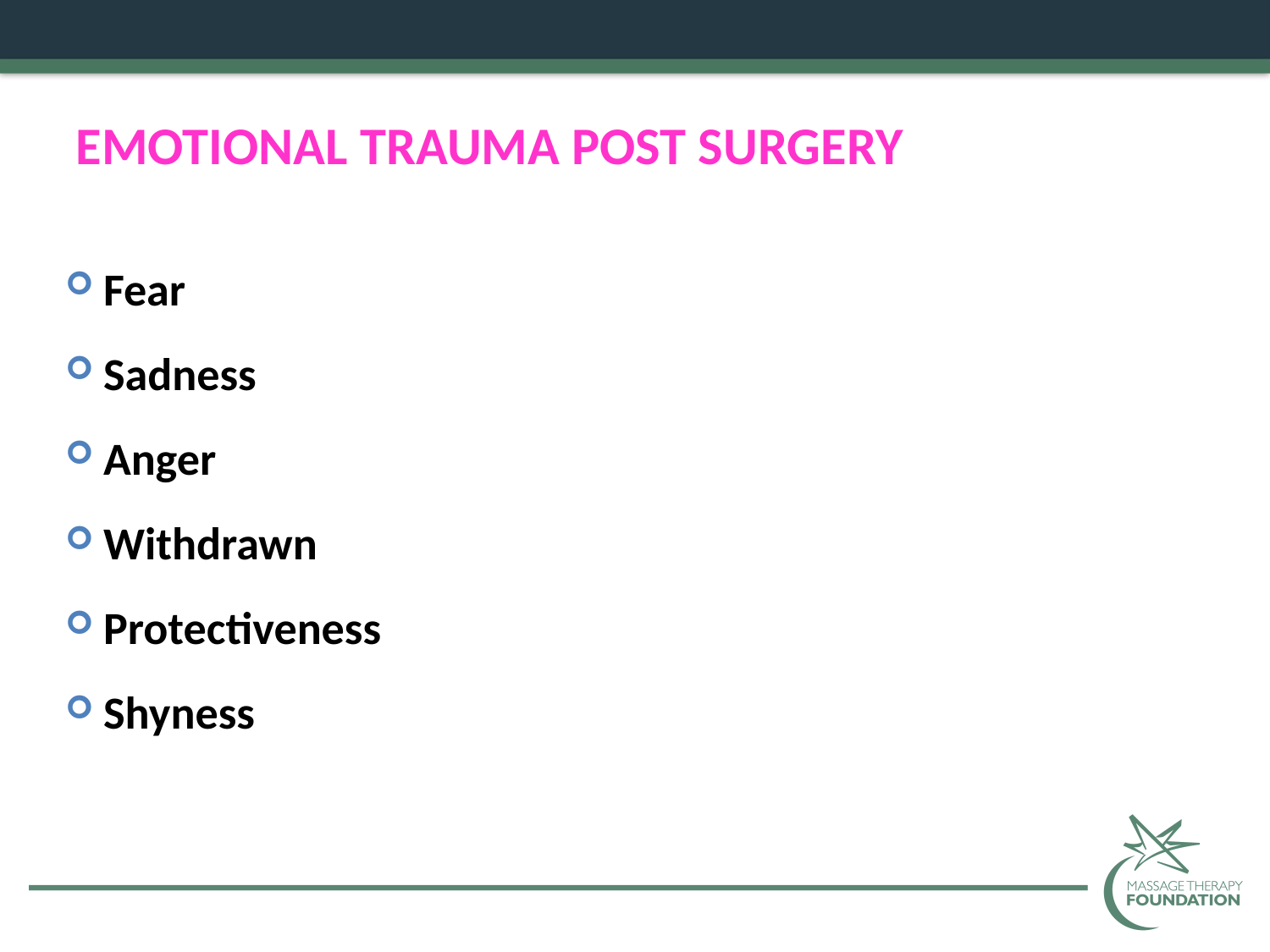

Emotional Trauma Post Surgery
Fear

Sadness

Anger

Withdrawn

Protectiveness

Shyness